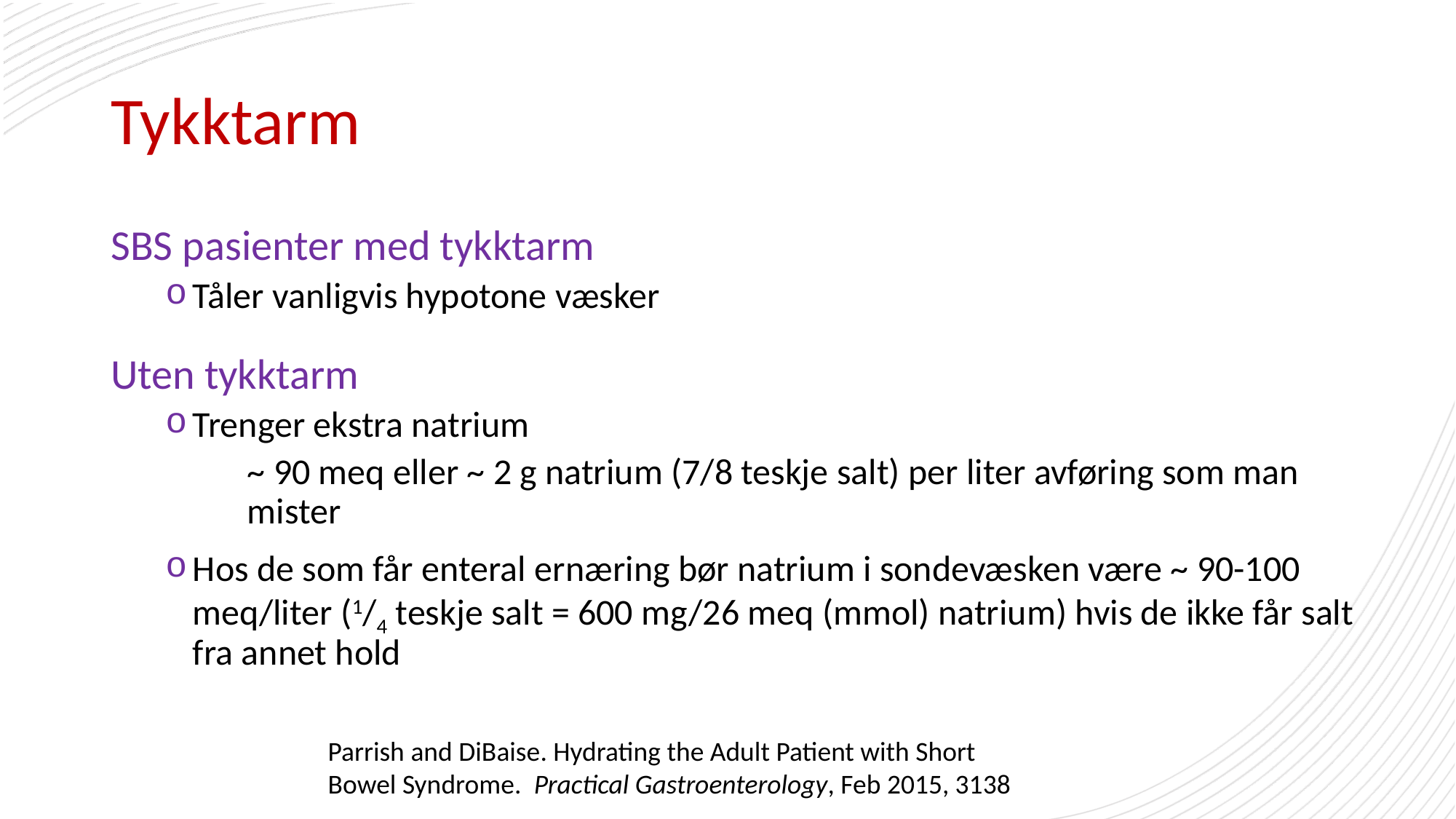

# Tykktarm
SBS pasienter med tykktarm
Tåler vanligvis hypotone væsker
Uten tykktarm
Trenger ekstra natrium
~ 90 meq eller ~ 2 g natrium (7/8 teskje salt) per liter avføring som man mister
Hos de som får enteral ernæring bør natrium i sondevæsken være ~ 90-100 meq/liter (1/4 teskje salt = 600 mg/26 meq (mmol) natrium) hvis de ikke får salt fra annet hold
Parrish and DiBaise. Hydrating the Adult Patient with Short Bowel Syndrome.  Practical Gastroenterology, Feb 2015, 3138